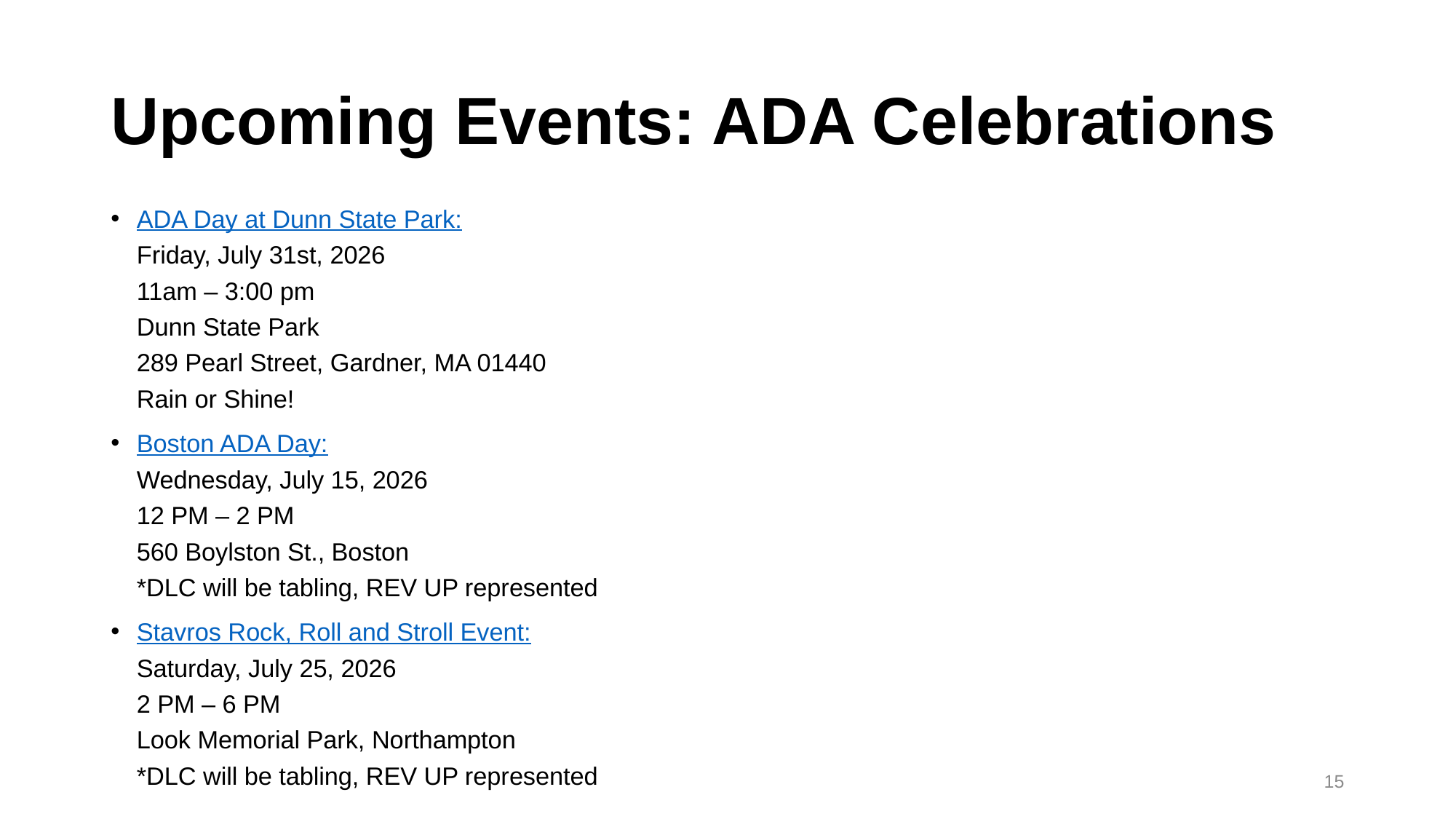

# Upcoming Events: ADA Celebrations
ADA Day at Dunn State Park:
Friday, July 31st, 2026
11am – 3:00 pm
Dunn State Park
289 Pearl Street, Gardner, MA 01440
Rain or Shine!
Boston ADA Day:
Wednesday, July 15, 2026
12 PM – 2 PM
560 Boylston St., Boston
*DLC will be tabling, REV UP represented
Stavros Rock, Roll and Stroll Event:
Saturday, July 25, 2026
2 PM – 6 PM 
Look Memorial Park, Northampton
*DLC will be tabling, REV UP represented
15